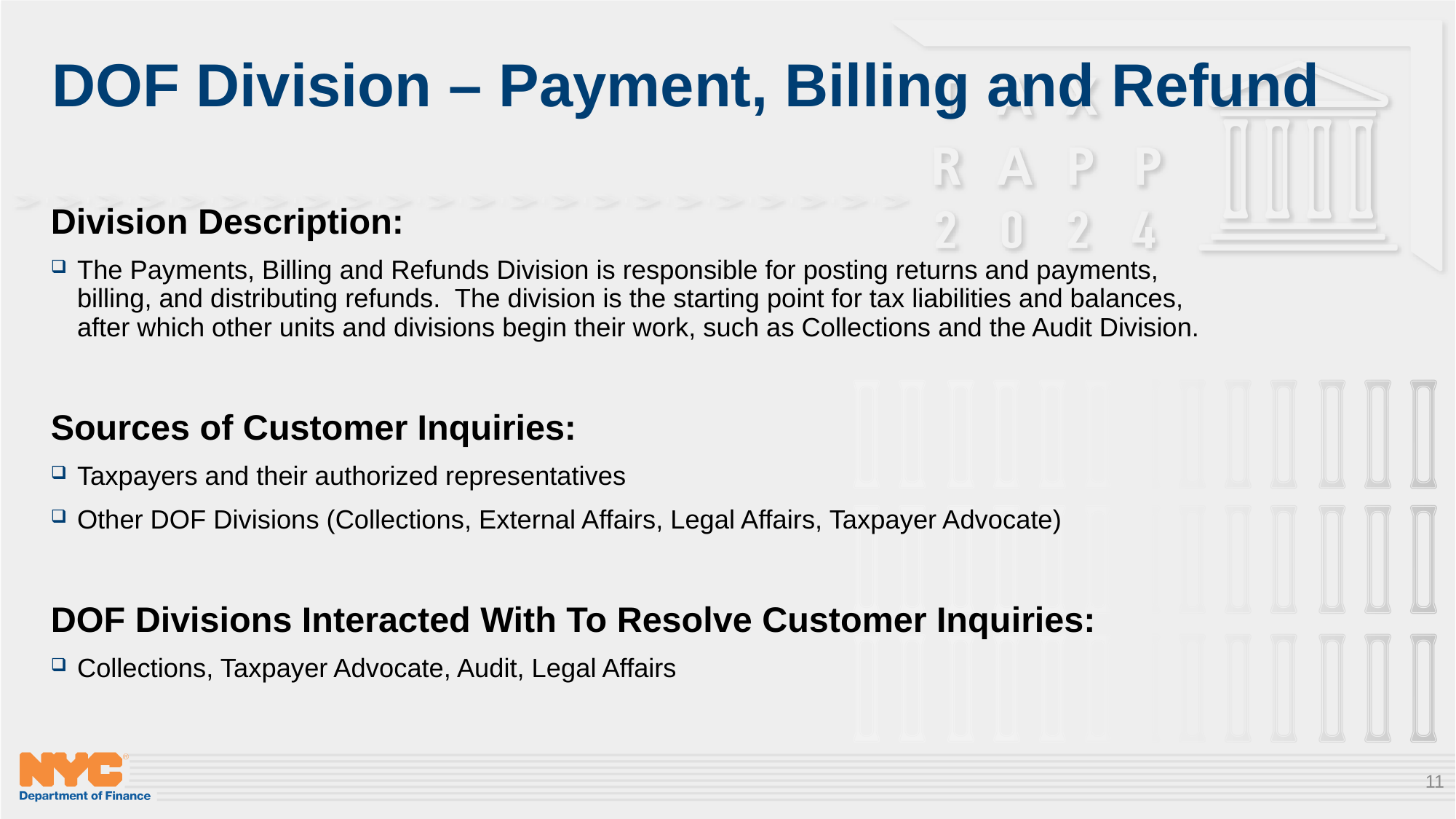

# DOF Division – Payment, Billing and Refund
Division Description:
The Payments, Billing and Refunds Division is responsible for posting returns and payments, billing, and distributing refunds.  The division is the starting point for tax liabilities and balances, after which other units and divisions begin their work, such as Collections and the Audit Division.

Sources of Customer Inquiries:
Taxpayers and their authorized representatives
Other DOF Divisions (Collections, External Affairs, Legal Affairs, Taxpayer Advocate)

DOF Divisions Interacted With To Resolve Customer Inquiries:
Collections, Taxpayer Advocate, Audit, Legal Affairs

11